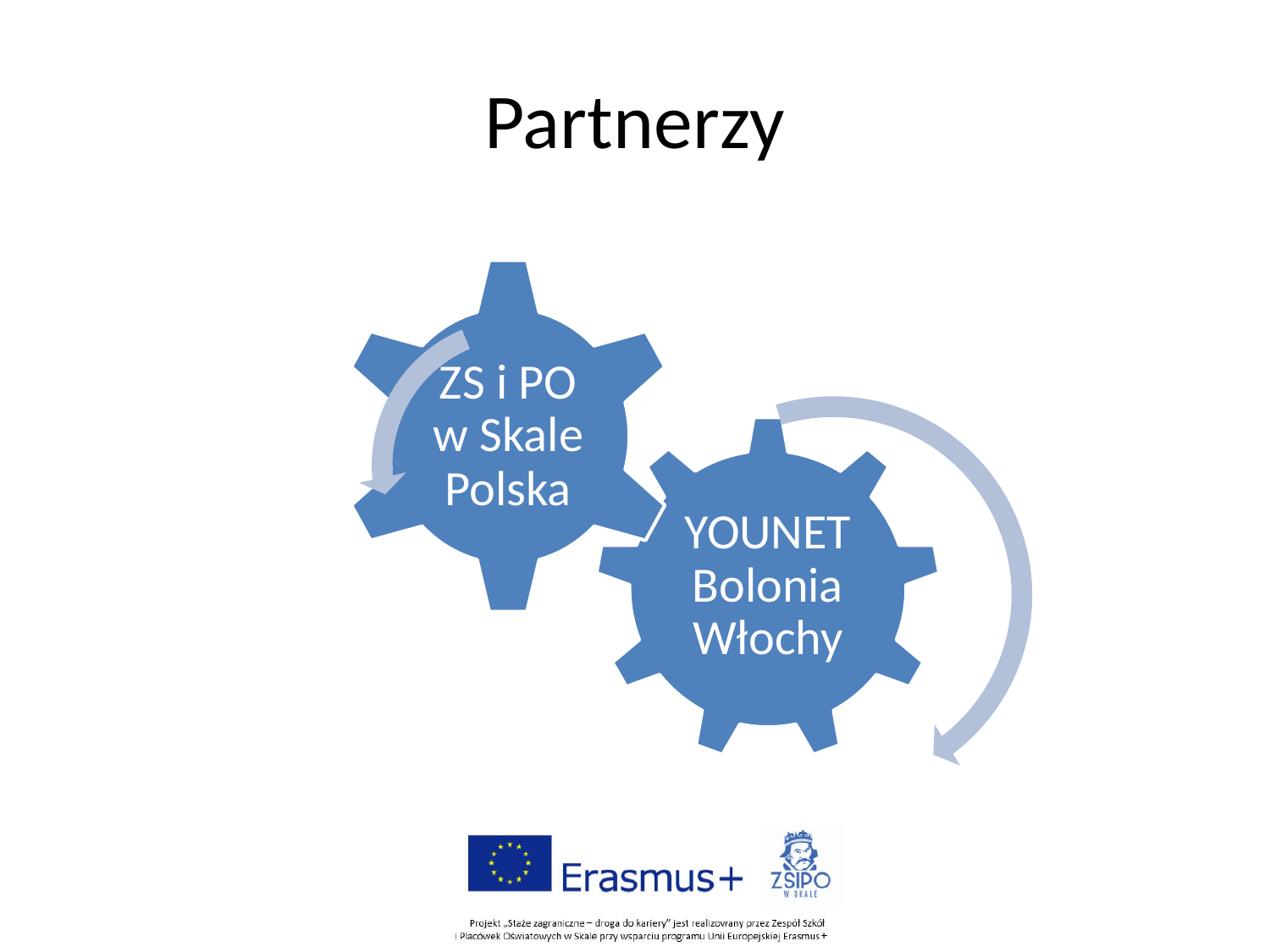

# Partnerzy
YOUNET Bolonia Włochy
ZS i PO w Skale Polska